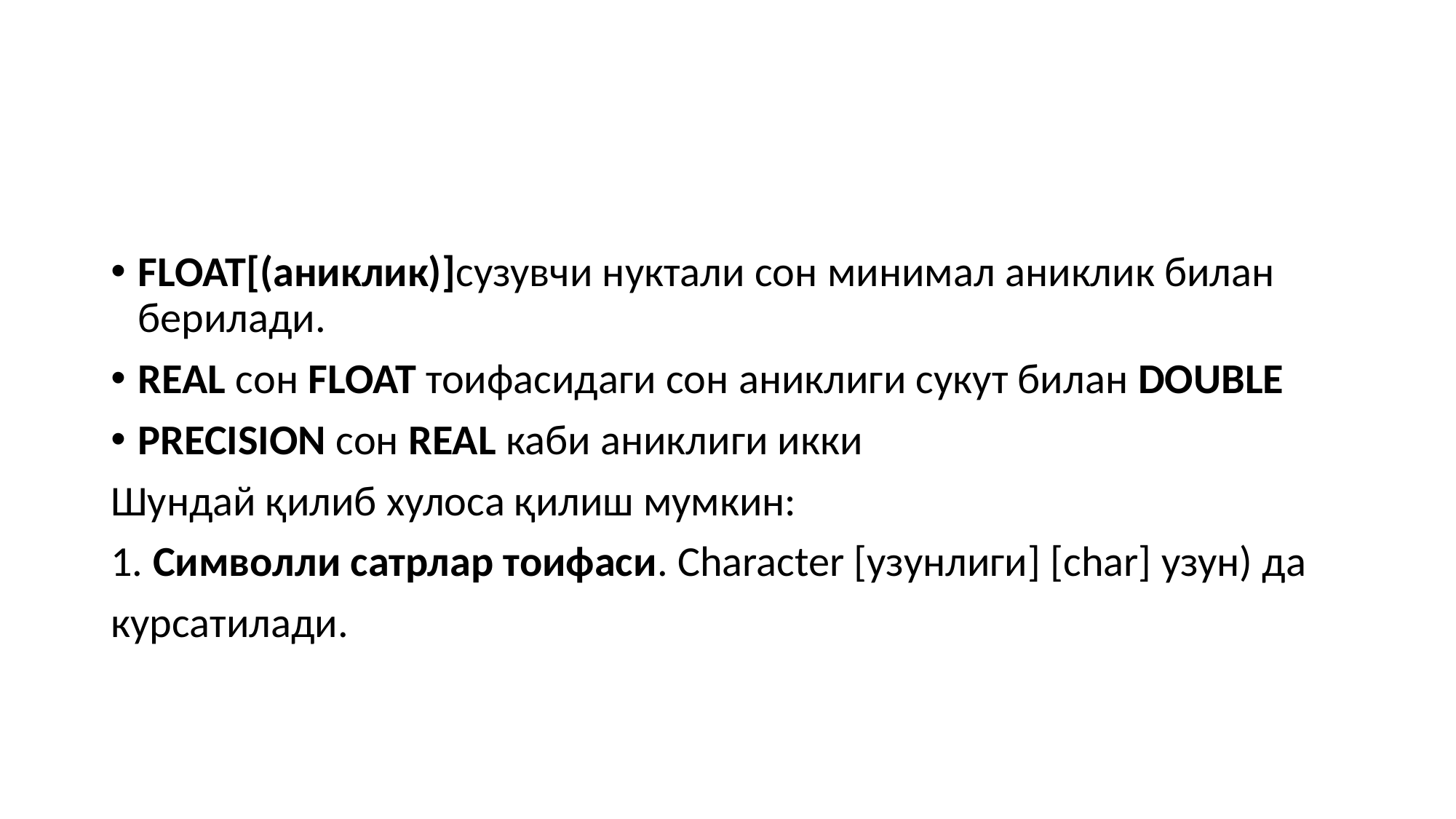

FLOAT[(аниклик)]сузувчи нуктали сон минимал аниклик билан берилади.
REAL сон FLOAT тоифасидаги сон аниклиги сукут билан DOUBLE
PRECISION сон REAL каби аниклиги икки
Шундай қилиб хулоса қилиш мумкин:
1. Символли сатрлар тоифаси. Character [узунлиги] [char] узун) да
курсатилади.